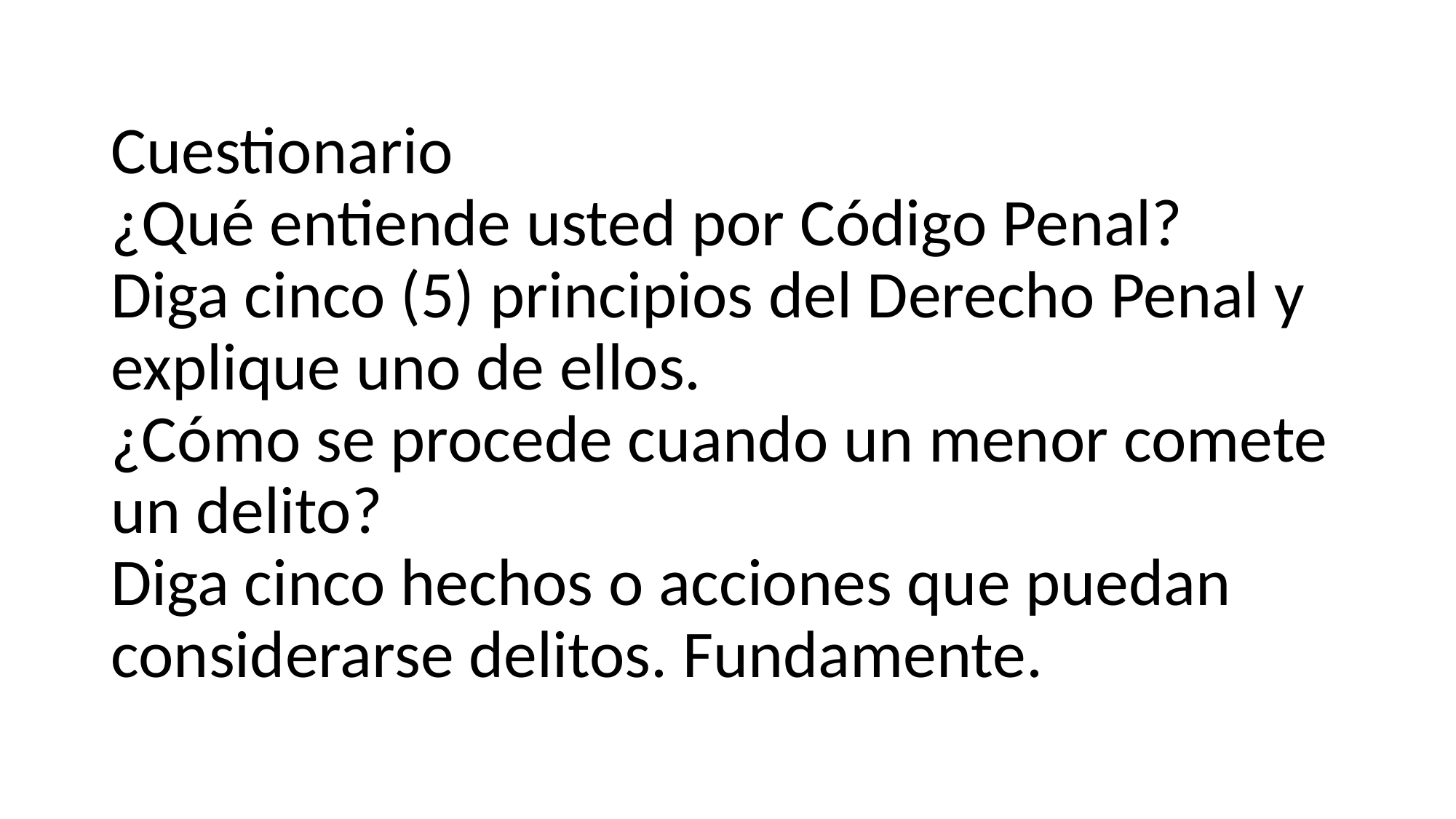

# Cuestionario ¿Qué entiende usted por Código Penal? Diga cinco (5) principios del Derecho Penal y explique uno de ellos. ¿Cómo se procede cuando un menor comete un delito? Diga cinco hechos o acciones que puedan considerarse delitos. Fundamente.